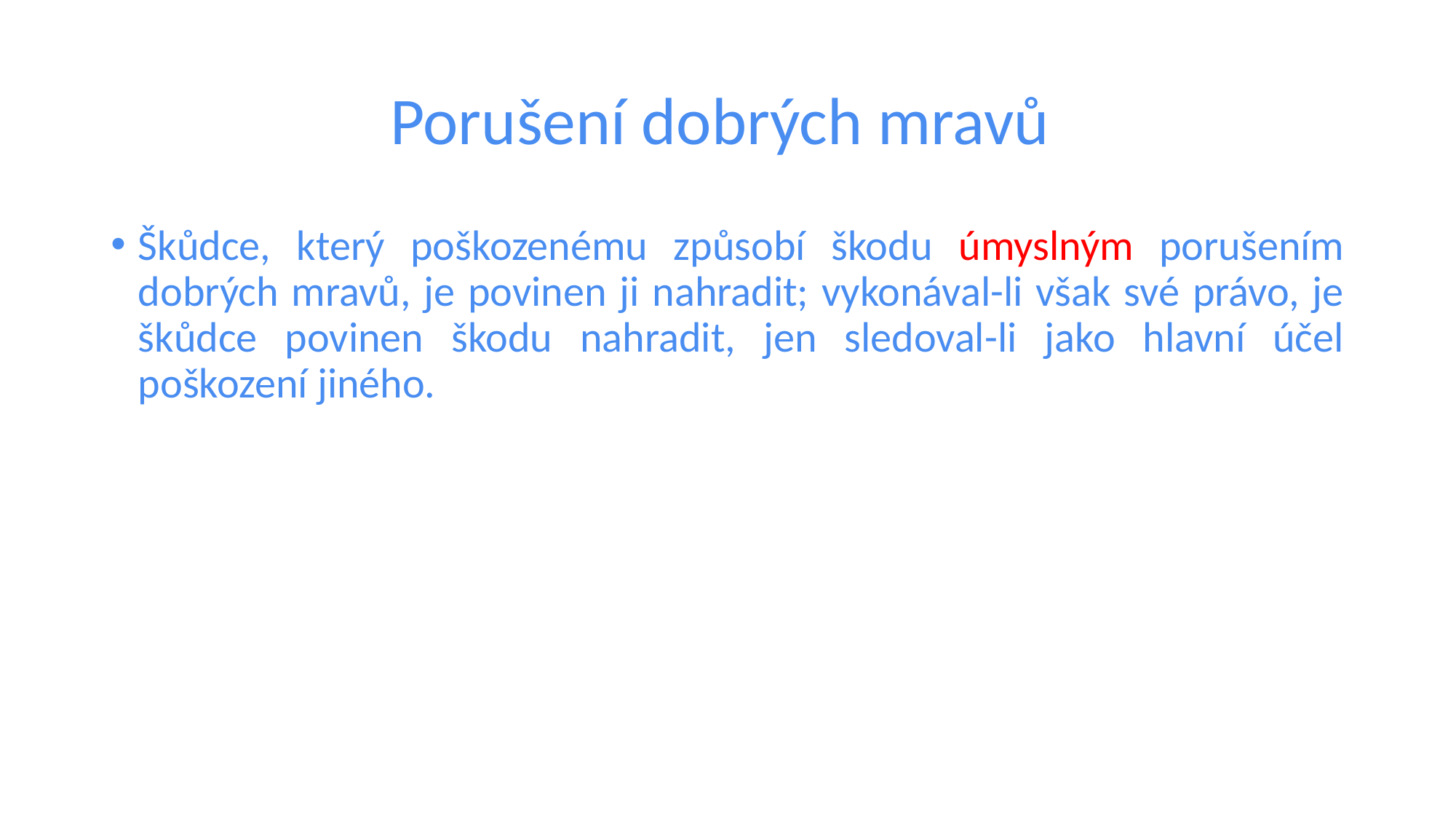

# Porušení dobrých mravů
Škůdce, který poškozenému způsobí škodu úmyslným porušením dobrých mravů, je povinen ji nahradit; vykonával-li však své právo, je škůdce povinen škodu nahradit, jen sledoval-li jako hlavní účel poškození jiného.